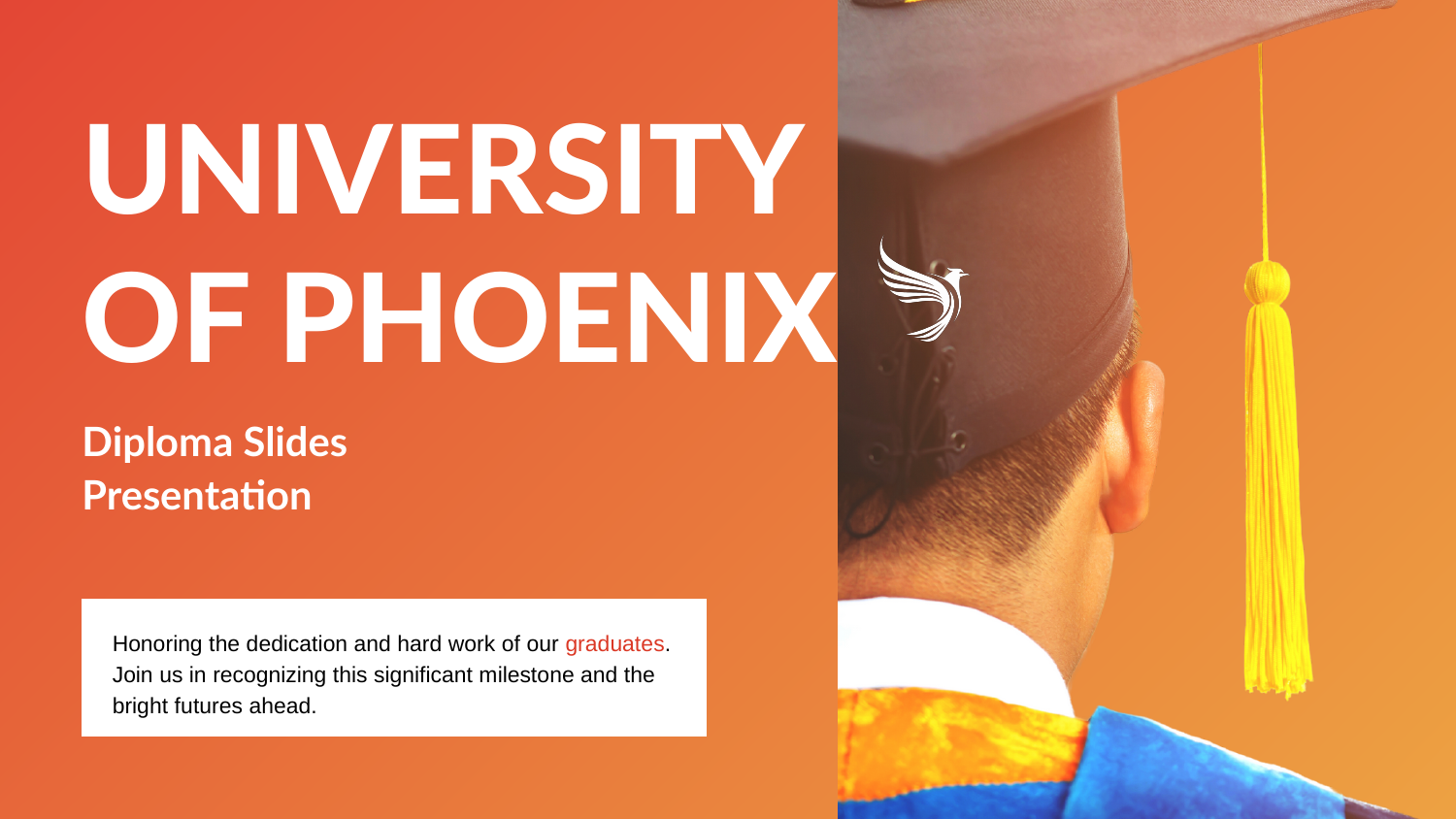

UNIVERSITY
OF PHOENIX

Diploma Slides Presentation

Honoring the dedication and hard work of our graduates. Join us in recognizing this significant milestone and the bright futures ahead.